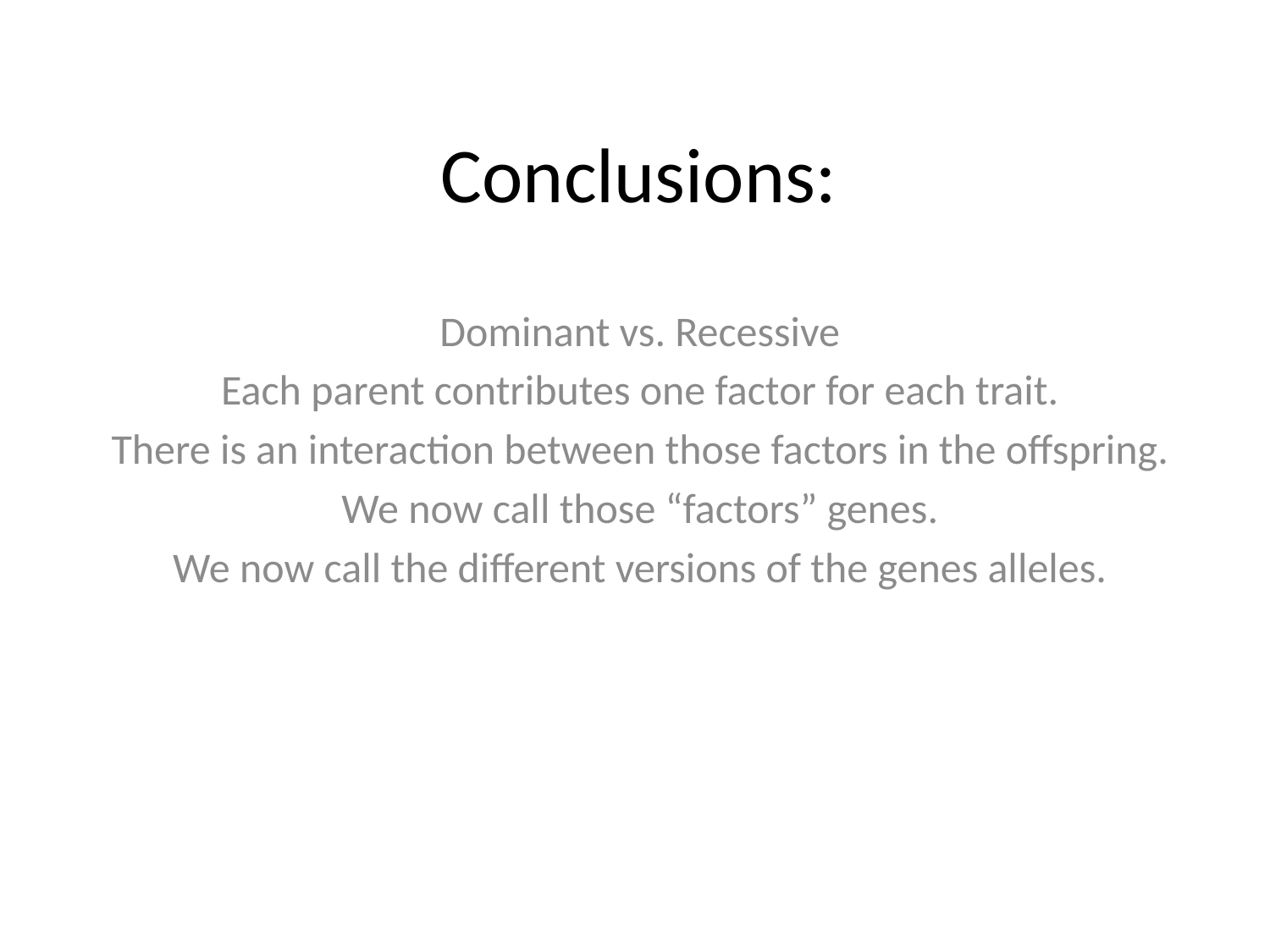

# Conclusions:
Dominant vs. Recessive
Each parent contributes one factor for each trait.
There is an interaction between those factors in the offspring.
We now call those “factors” genes.
We now call the different versions of the genes alleles.